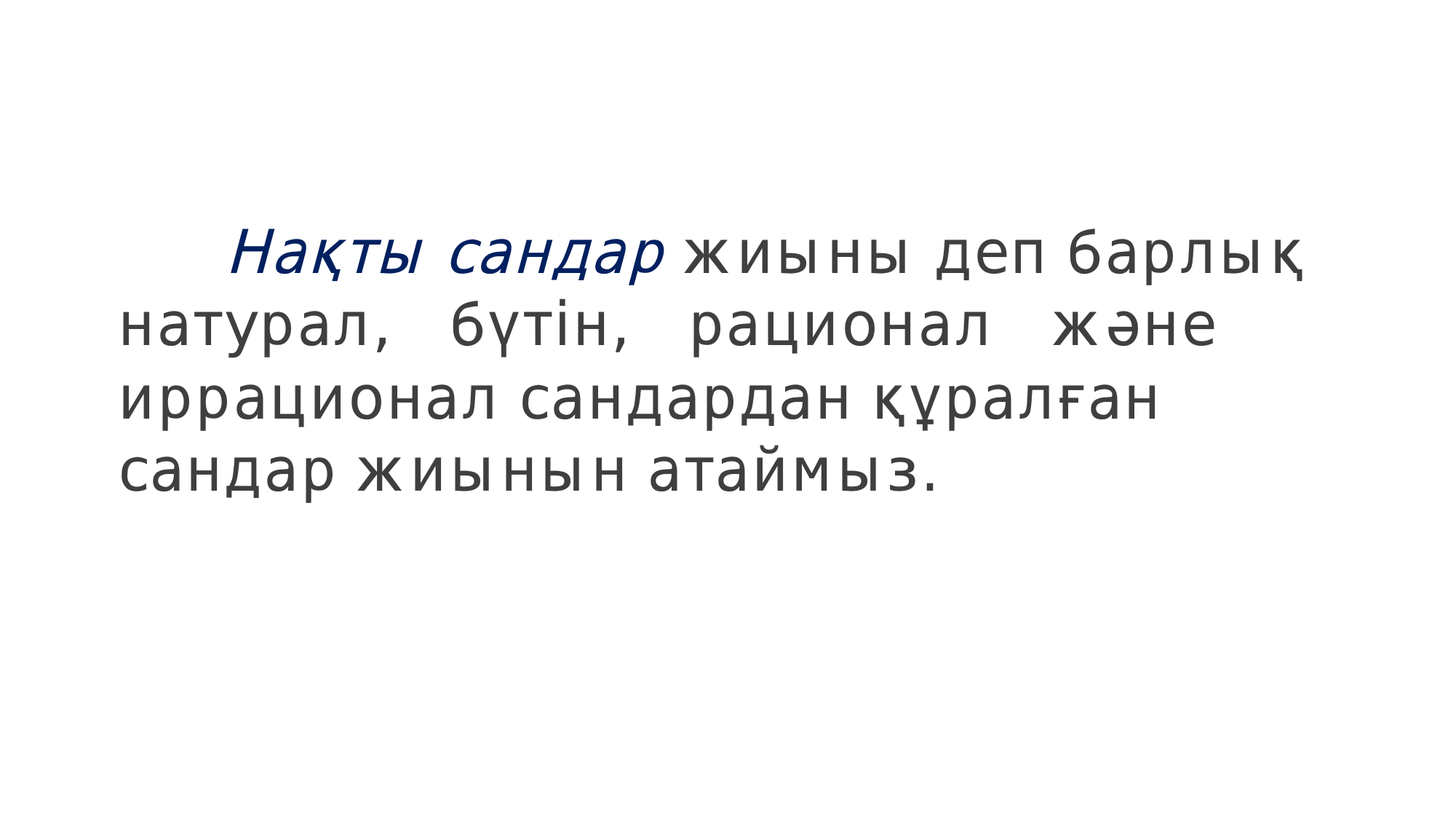

Нақты сандар жиыны деп барлық
натурал, бүтін, рационал және   иррационал сандардан құралған
сандар жиынын атаймыз.